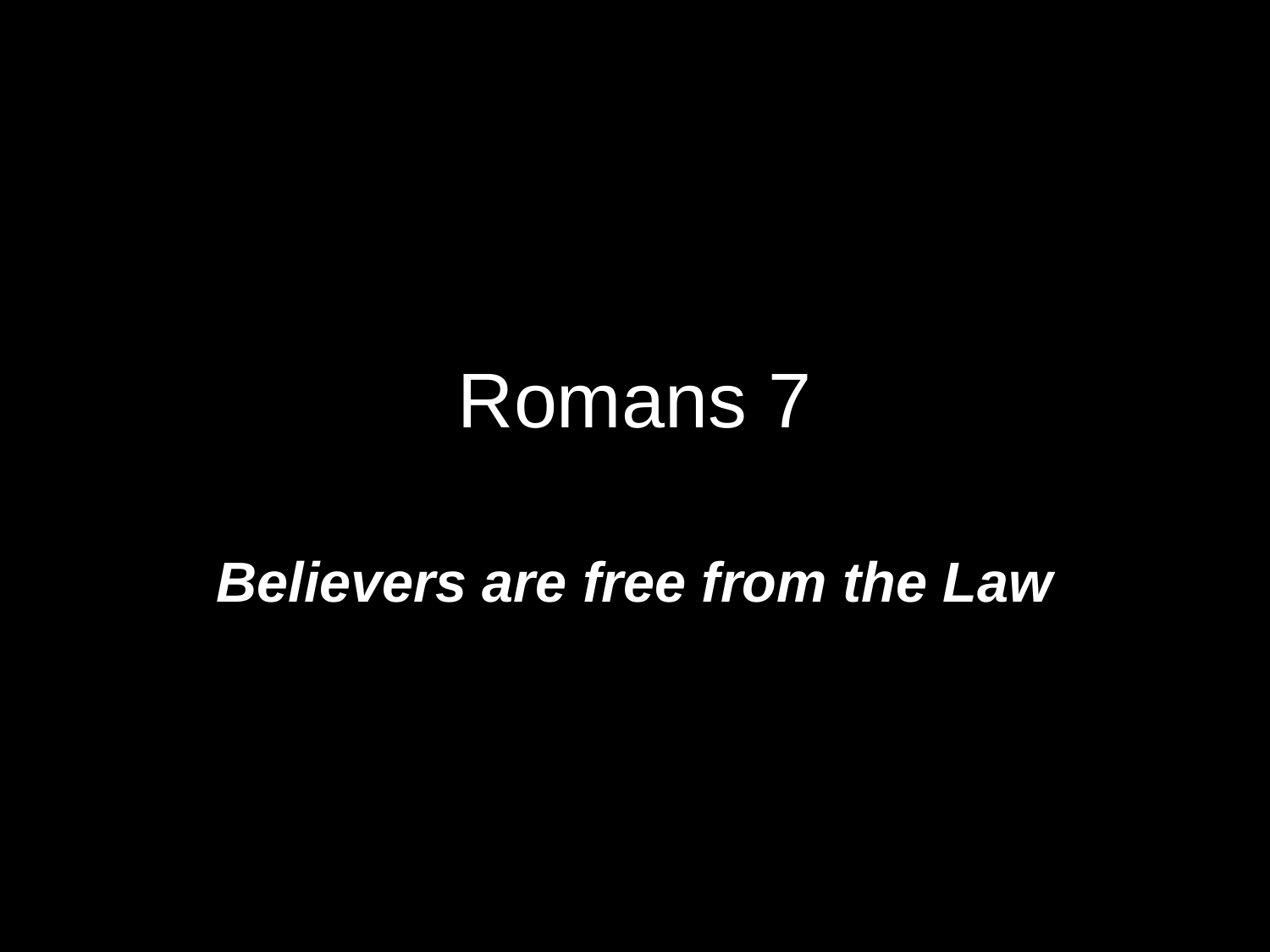

# Romans 7
Believers are free from the Law